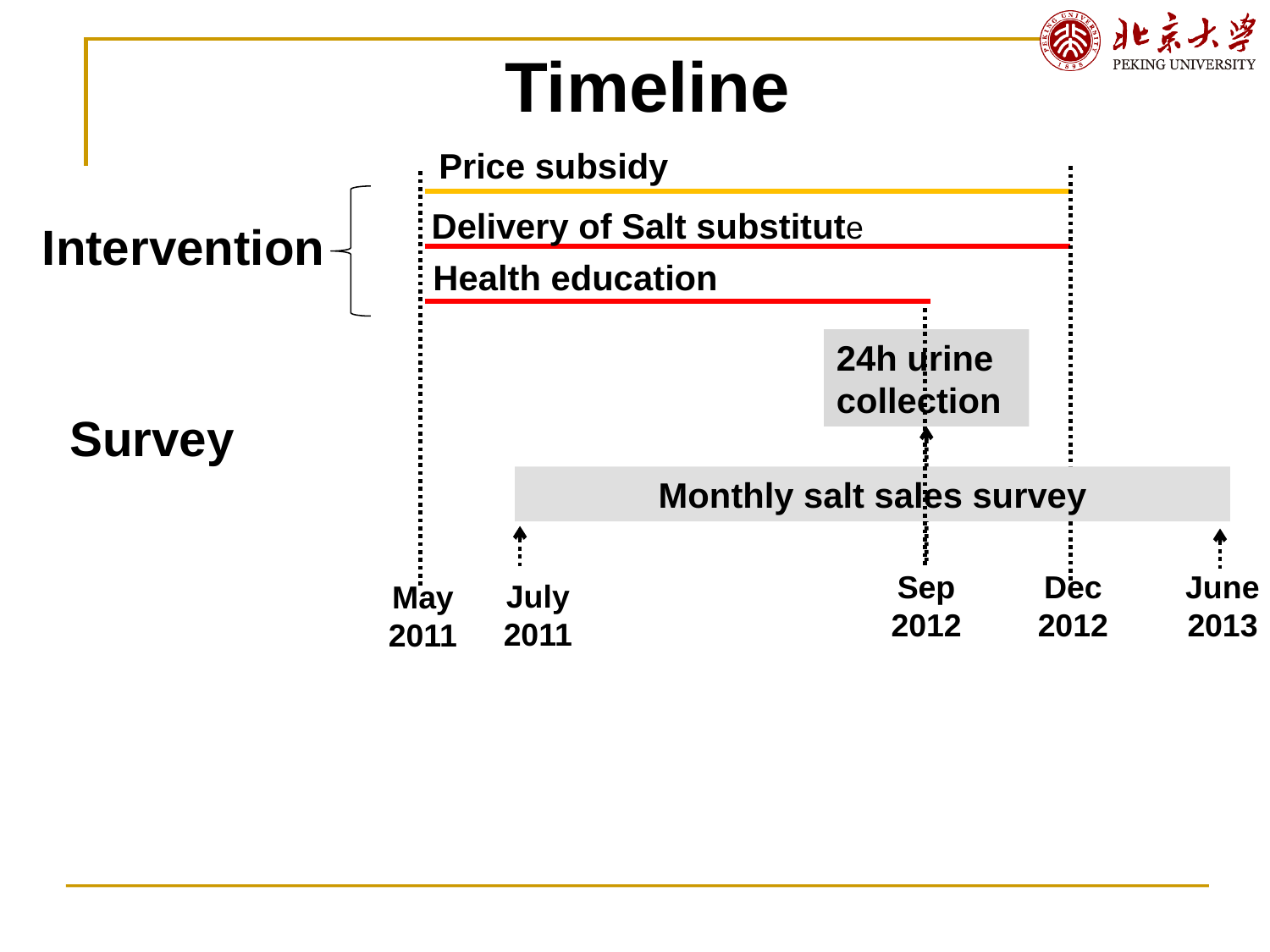

# Timeline
Price subsidy

Delivery of Salt substitute
Intervention
Health education
24h urine
collection
Survey
Monthly salt sales survey
Sep 2012
Dec 2012
June 2013
July 2011
May 2011